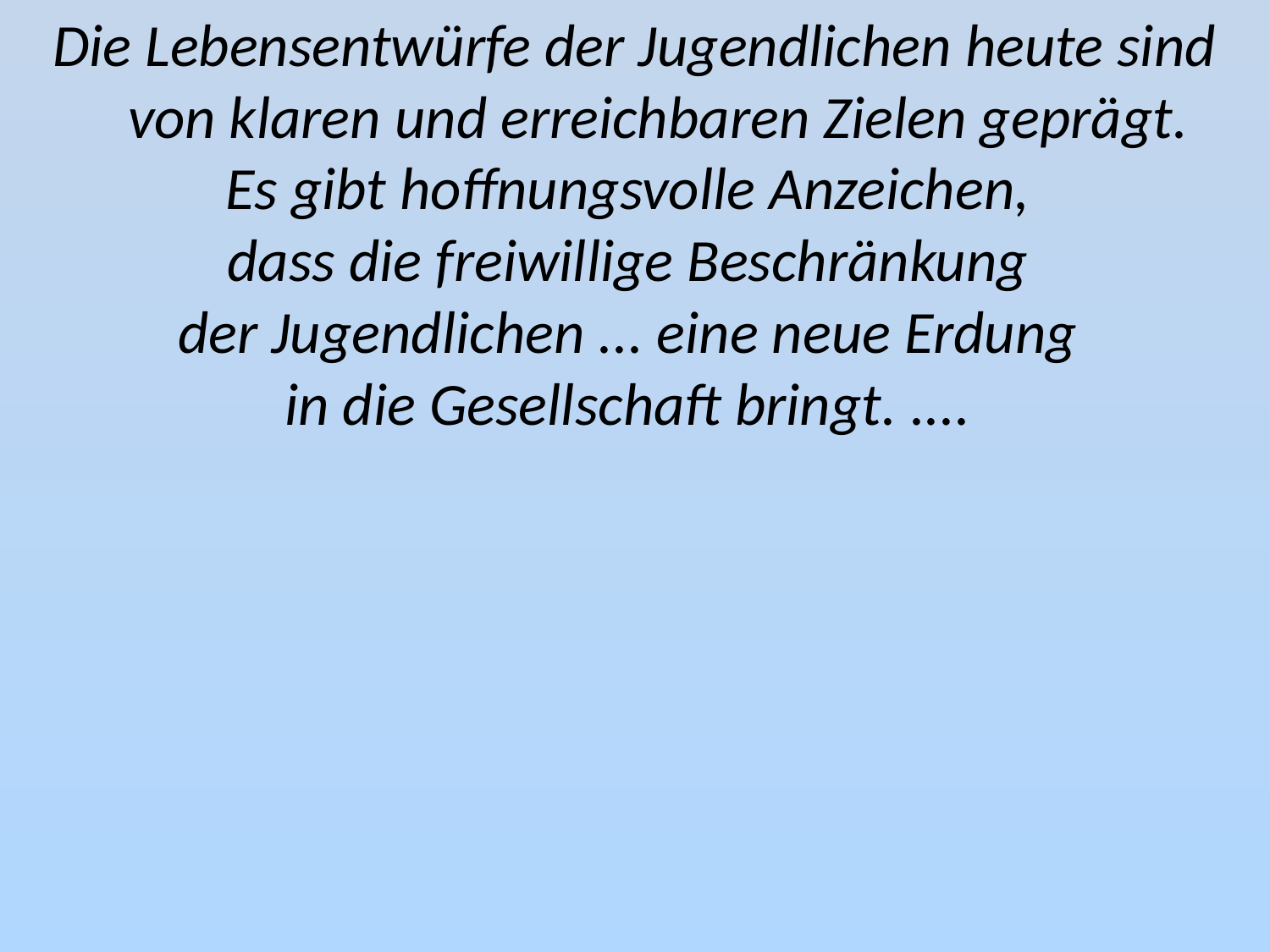

Die Lebensentwürfe der Jugendlichen heute sind von klaren und erreichbaren Zielen geprägt.
Es gibt hoffnungsvolle Anzeichen,
dass die freiwillige Beschränkung
der Jugendlichen ... eine neue Erdung
in die Gesellschaft bringt. ....